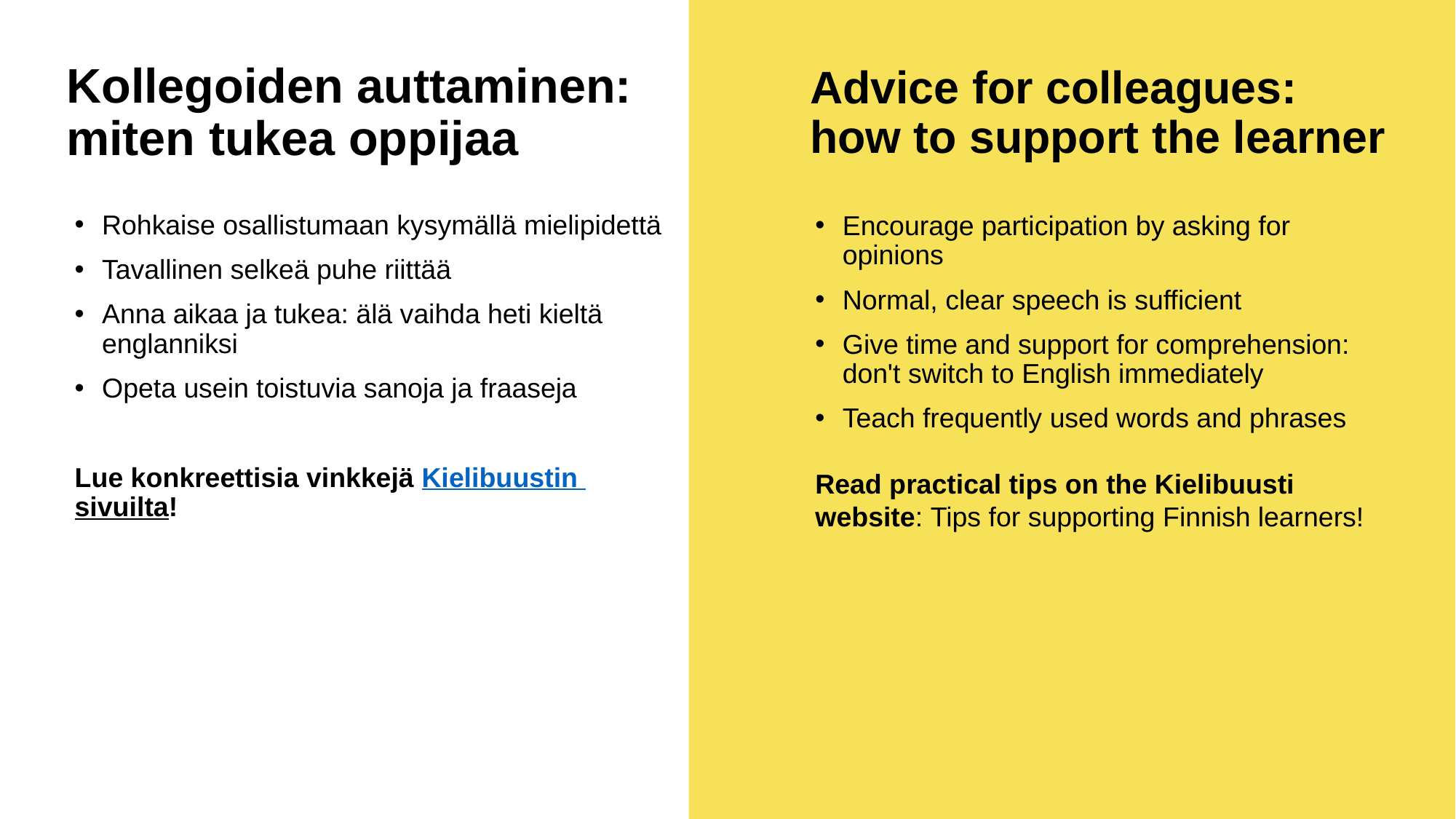

# Kollegoiden auttaminen: miten tukea oppijaa
Advice for colleagues: how to support the learner
Rohkaise osallistumaan kysymällä mielipidettä
Tavallinen selkeä puhe riittää
Anna aikaa ja tukea: älä vaihda heti kieltä englanniksi
Opeta usein toistuvia sanoja ja fraaseja

Lue konkreettisia vinkkejä Kielibuustin sivuilta!

Encourage participation by asking for opinions
Normal, clear speech is sufficient
Give time and support for comprehension: don't switch to English immediately
Teach frequently used words and phrases

Read practical tips on the Kielibuusti website: Tips for supporting Finnish learners!